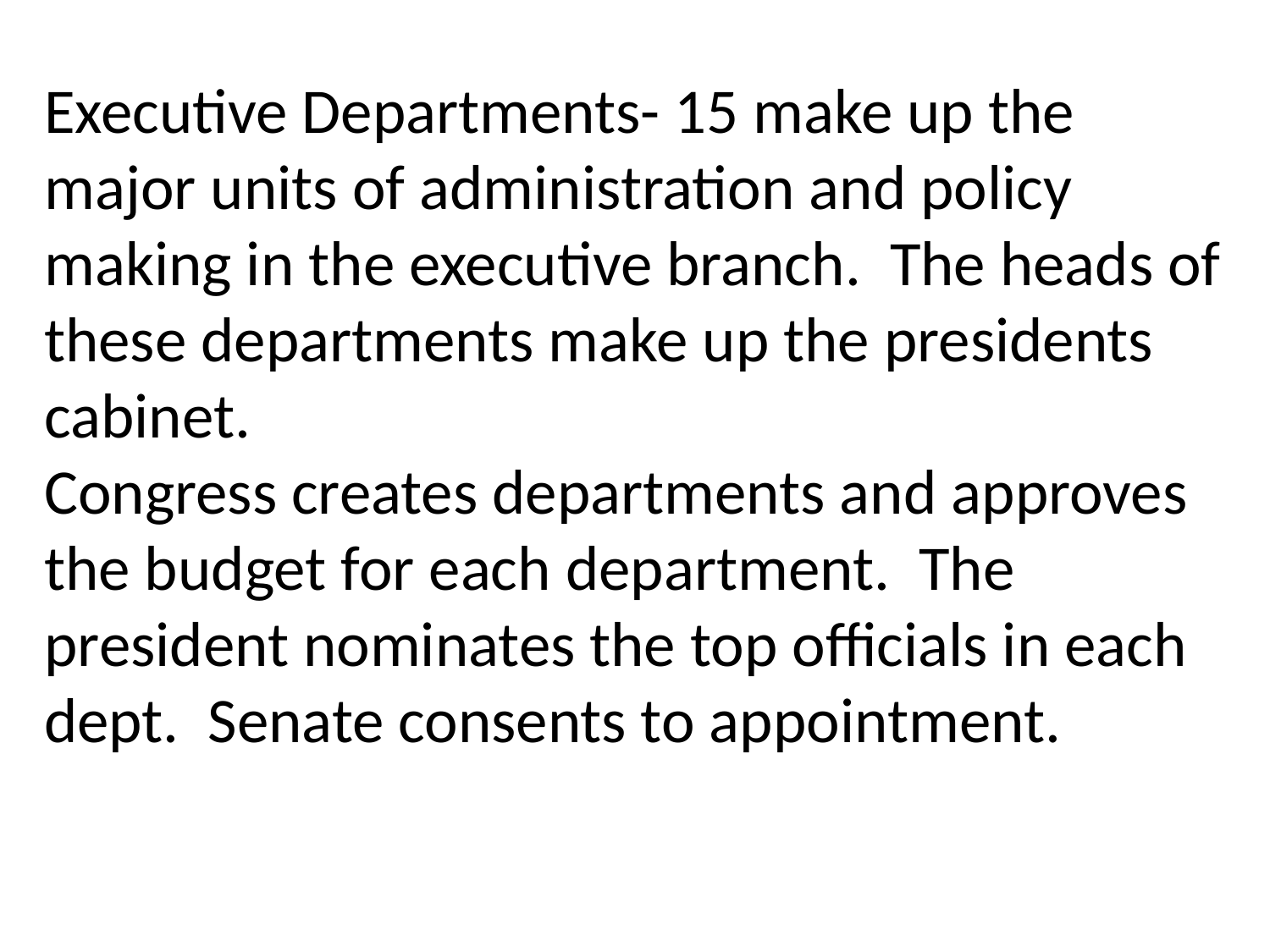

Executive Departments- 15 make up the major units of administration and policy making in the executive branch.  The heads of these departments make up the presidents cabinet.
Congress creates departments and approves the budget for each department.  The president nominates the top officials in each dept.  Senate consents to appointment.